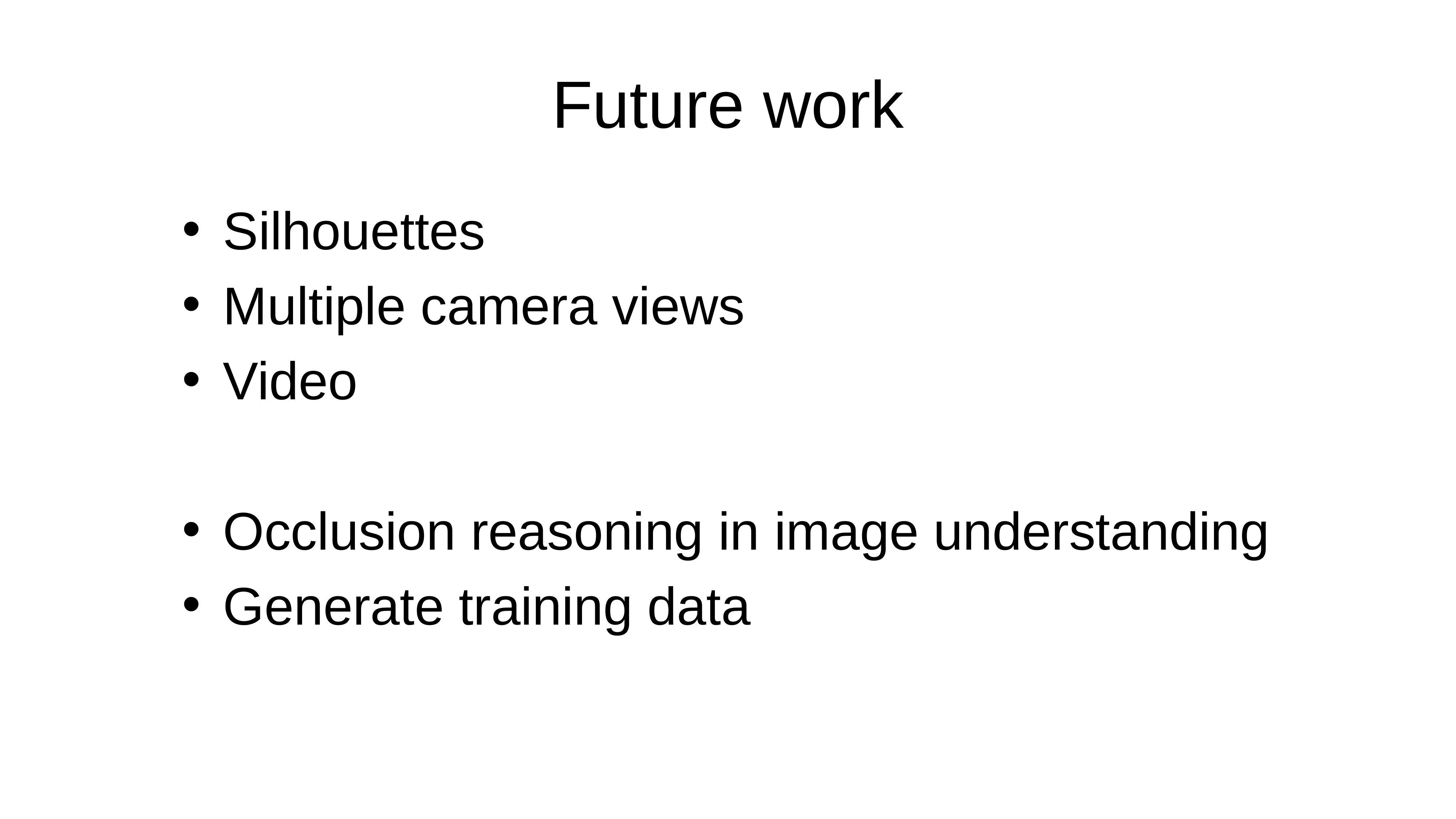

# Future work
Silhouettes
Multiple camera views
Video

Occlusion reasoning in image understanding
Generate training data